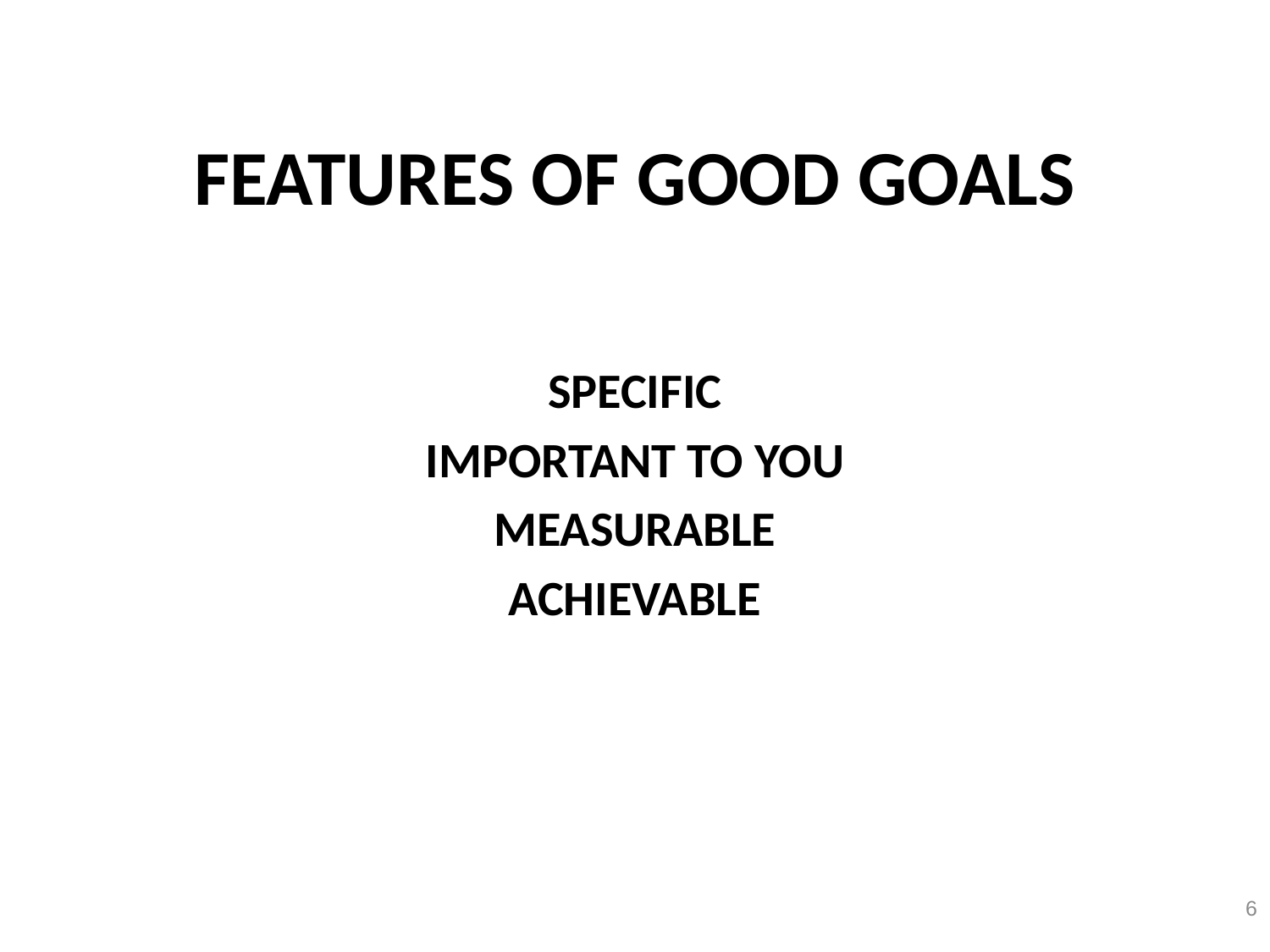

# FEATURES OF GOOD GOALS

SPECIFIC
IMPORTANT TO YOU
MEASURABLE
ACHIEVABLE
6